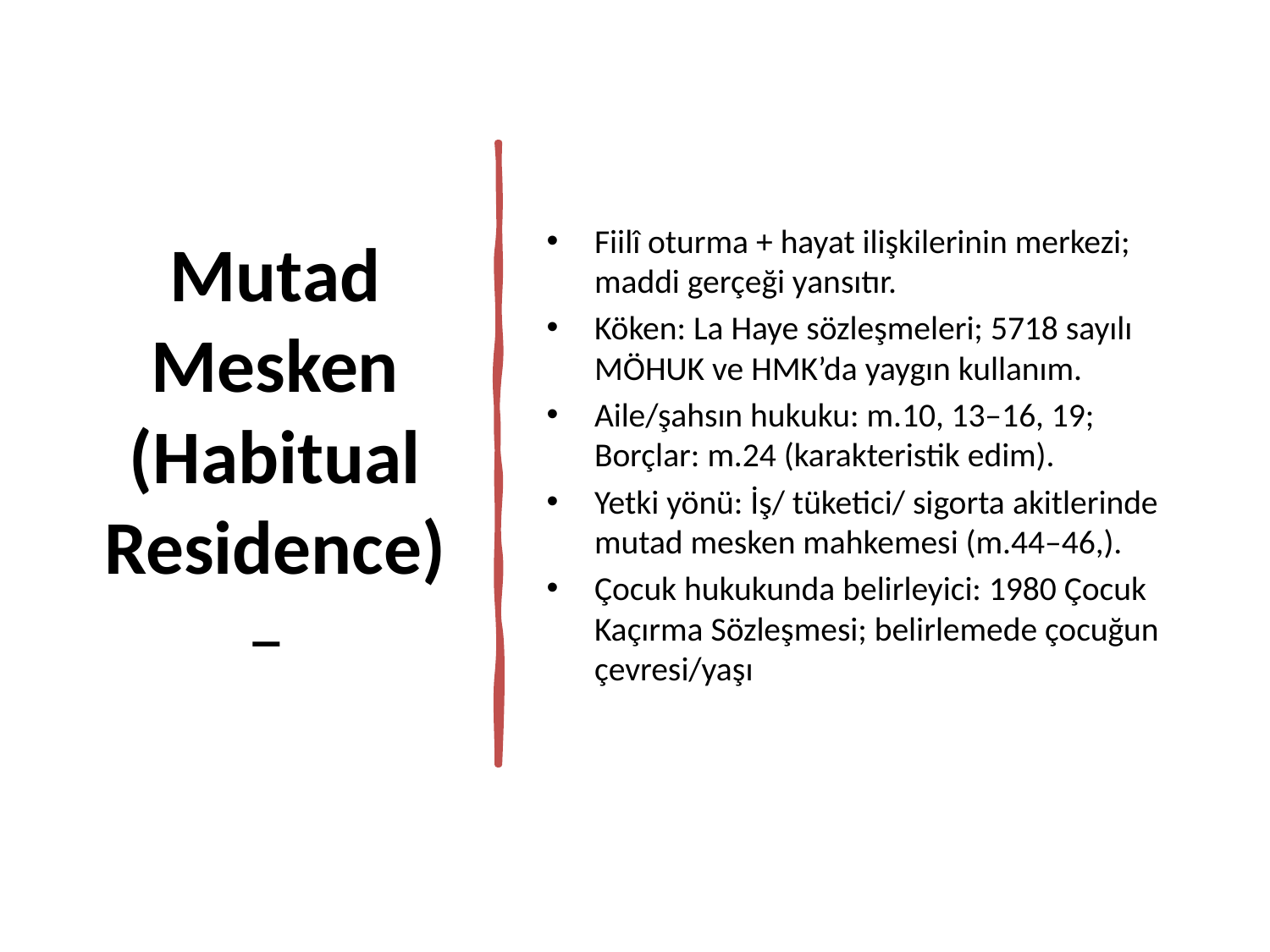

# Mutad Mesken (Habitual Residence) –
Fiilî oturma + hayat ilişkilerinin merkezi; maddi gerçeği yansıtır.
Köken: La Haye sözleşmeleri; 5718 sayılı MÖHUK ve HMK’da yaygın kullanım.
Aile/şahsın hukuku: m.10, 13–16, 19; Borçlar: m.24 (karakteristik edim).
Yetki yönü: İş/ tüketici/ sigorta akitlerinde mutad mesken mahkemesi (m.44–46,).
Çocuk hukukunda belirleyici: 1980 Çocuk Kaçırma Sözleşmesi; belirlemede çocuğun çevresi/yaşı